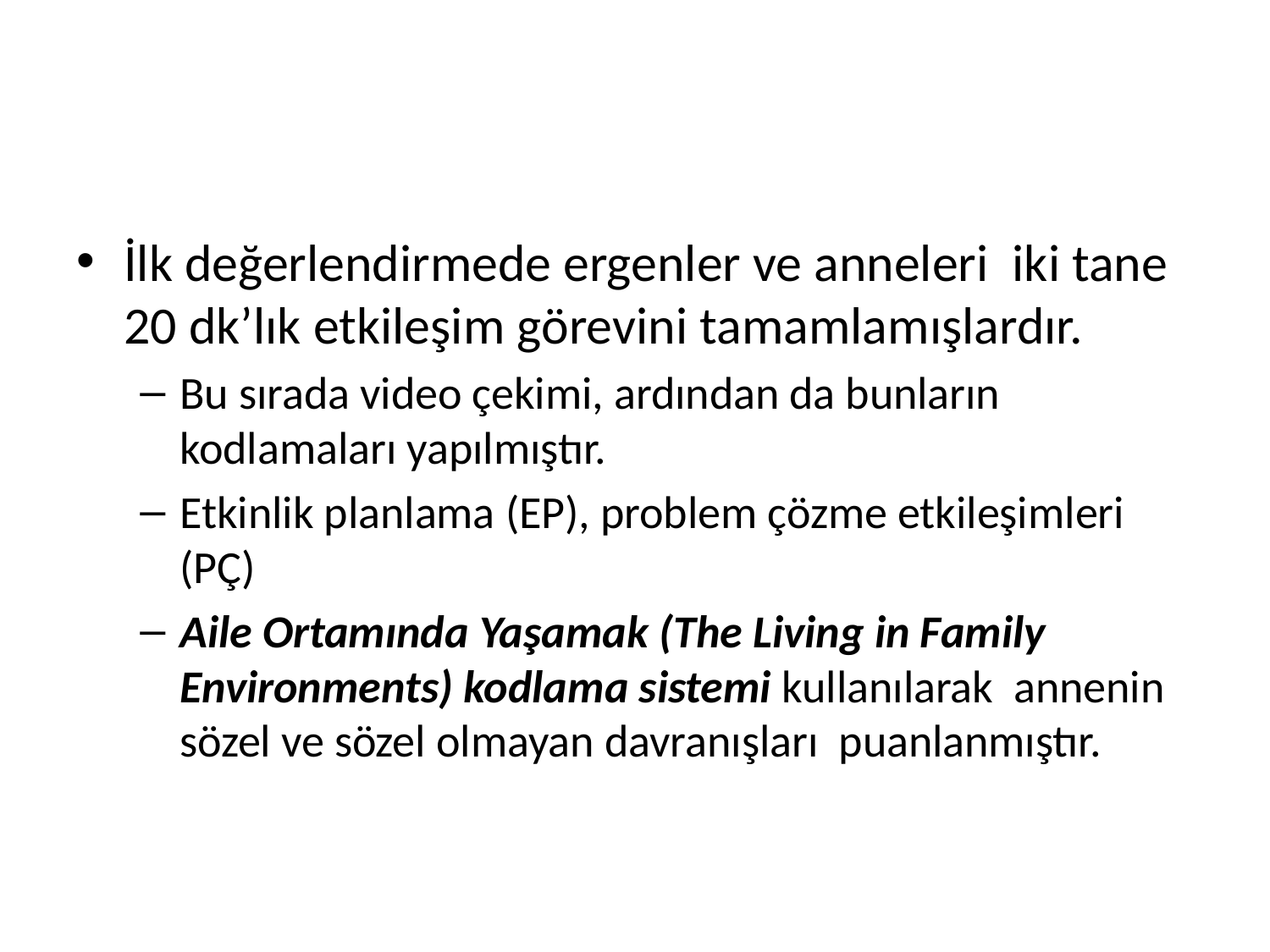

#
İlk değerlendirmede ergenler ve anneleri  iki tane 20 dk’lık etkileşim görevini tamamlamışlardır.
Bu sırada video çekimi, ardından da bunların kodlamaları yapılmıştır.
Etkinlik planlama (EP), problem çözme etkileşimleri (PÇ)
Aile Ortamında Yaşamak (The Living in Family Environments) kodlama sistemi kullanılarak  annenin sözel ve sözel olmayan davranışları  puanlanmıştır.